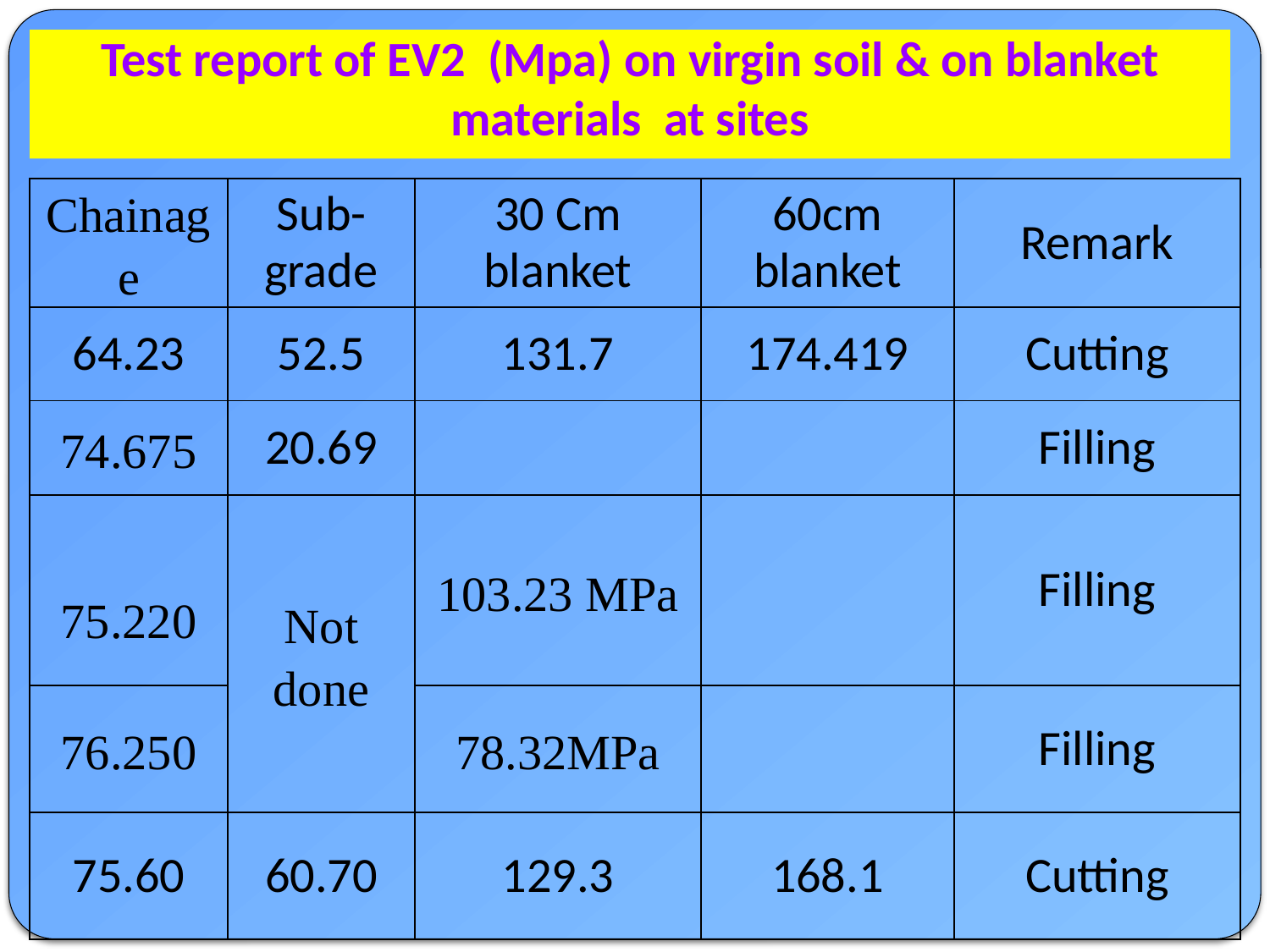

# Test report of EV2  (Mpa) on virgin soil & on blanket materials  at sites
| Chainage | Sub-grade | 30 Cm blanket | 60cm blanket | Remark |
| --- | --- | --- | --- | --- |
| 64.23 | 52.5 | 131.7 | 174.419 | Cutting |
| 74.675 | 20.69 |  |  | Filling |
| 75.220 | Not done | 103.23 MPa |  | Filling |
| 76.250 |  | 78.32MPa |  | Filling |
| 75.60 | 60.70 | 129.3 | 168.1 | Cutting |